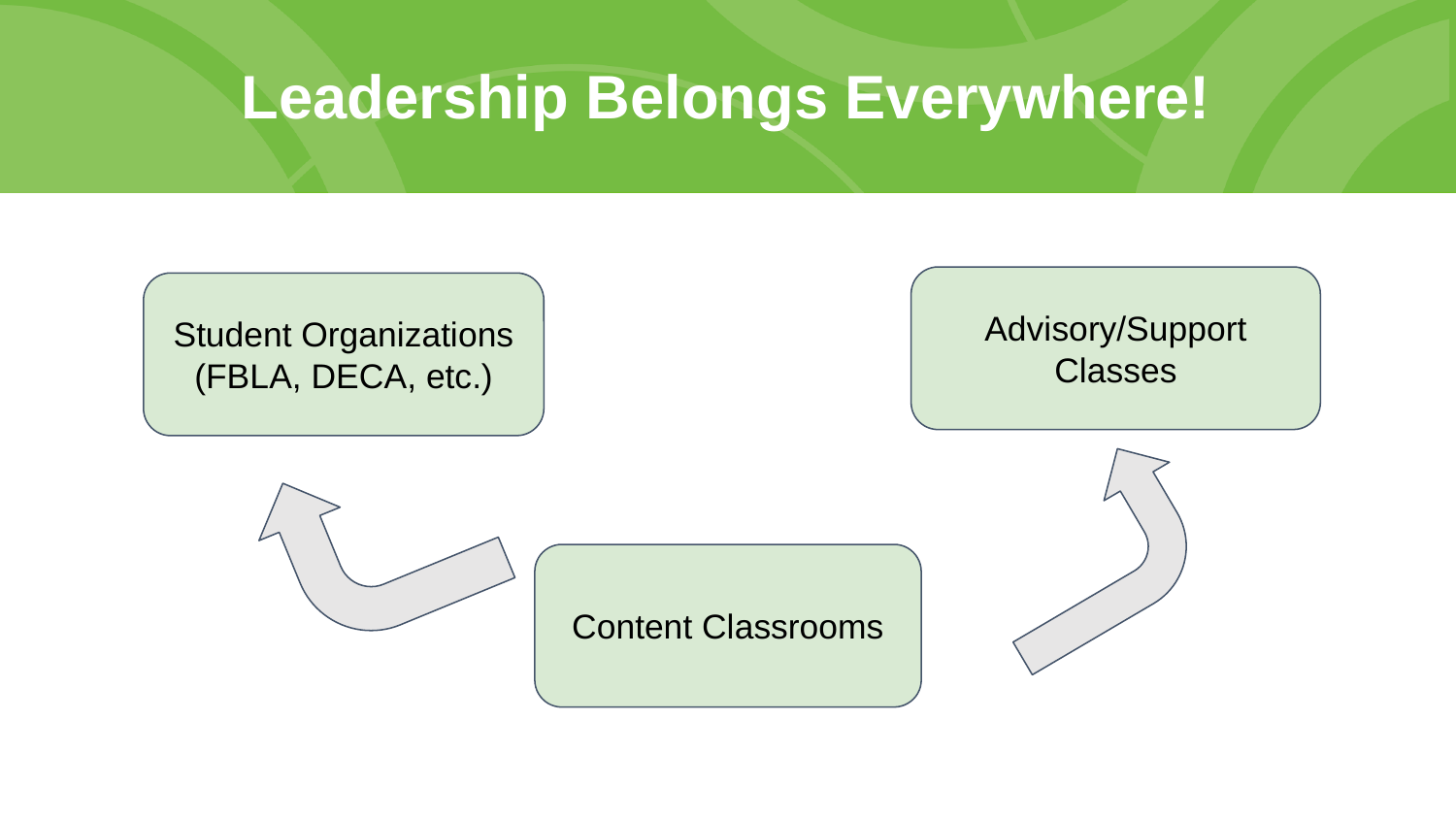

# Leadership Belongs Everywhere!
Advisory/Support Classes
Student Organizations (FBLA, DECA, etc.)

Content Classrooms